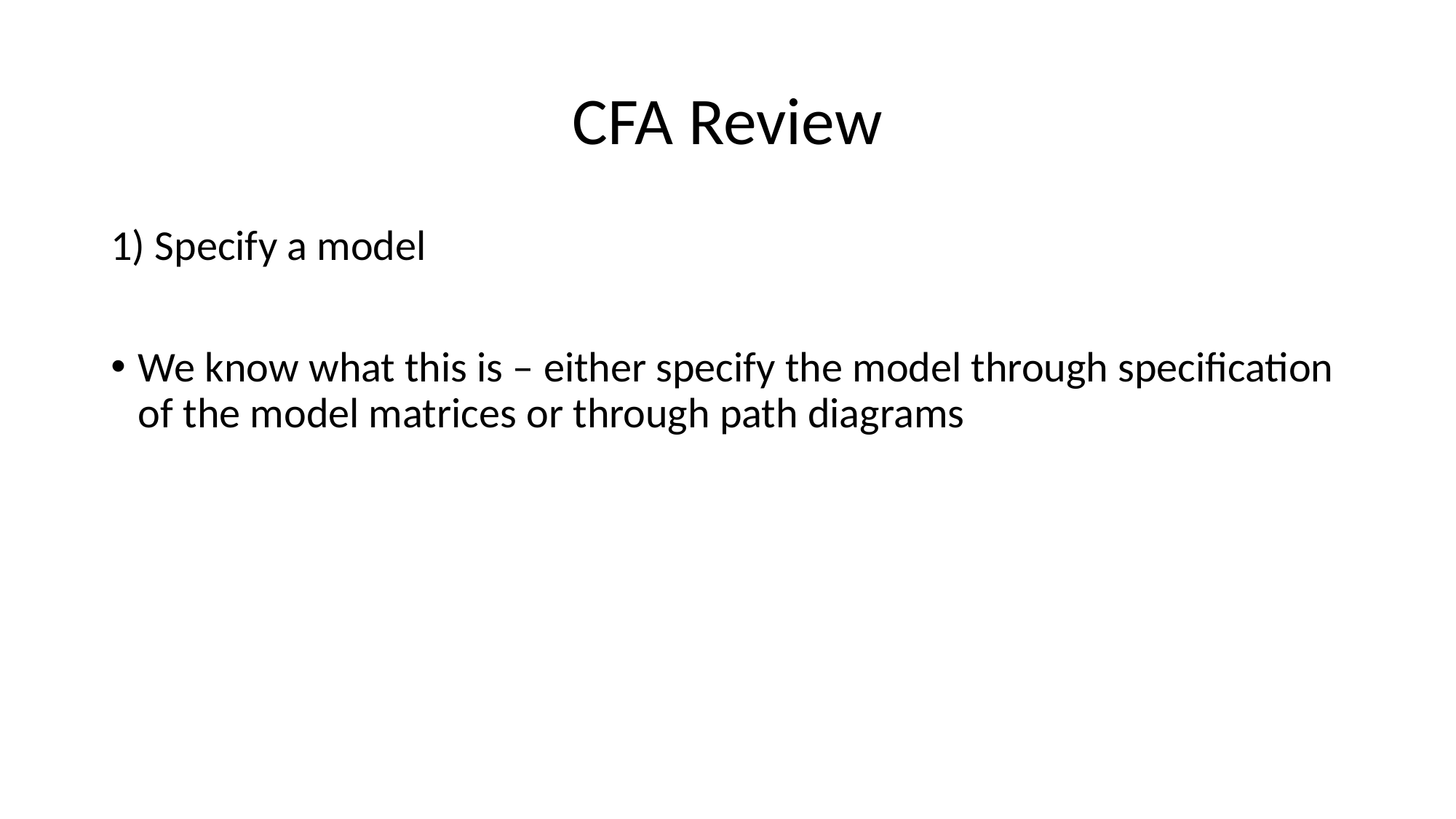

# CFA Review
1) Specify a model

We know what this is – either specify the model through specification of the model matrices or through path diagrams